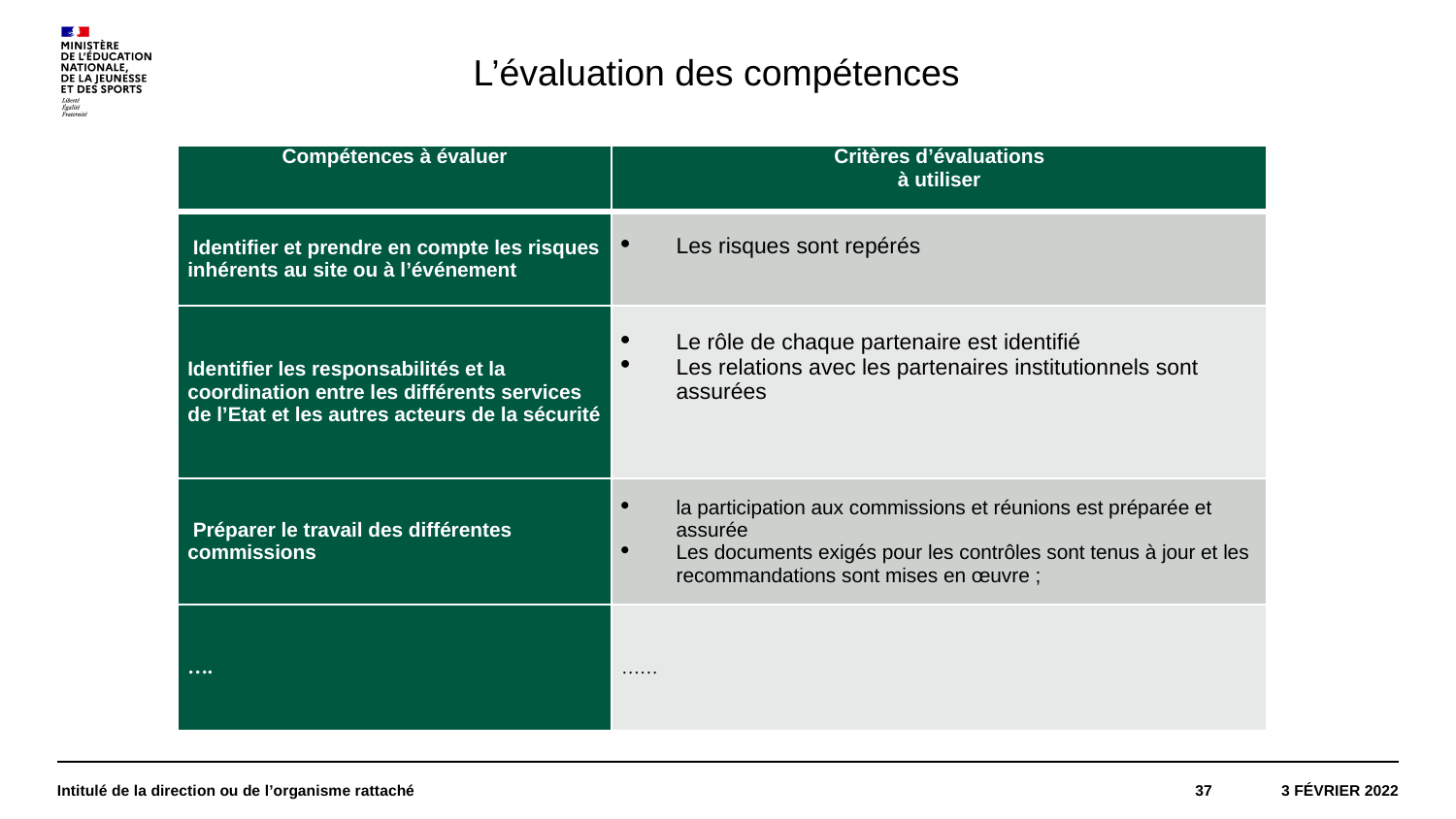

L’évaluation des compétences
| Compétences à évaluer | Critères d’évaluations à utiliser |
| --- | --- |
| Identifier et prendre en compte les risques inhérents au site ou à l’événement | Les risques sont repérés |
| Identifier les responsabilités et la coordination entre les différents services de l’Etat et les autres acteurs de la sécurité | Le rôle de chaque partenaire est identifié Les relations avec les partenaires institutionnels sont assurées |
| Préparer le travail des différentes commissions | la participation aux commissions et réunions est préparée et assurée Les documents exigés pour les contrôles sont tenus à jour et les recommandations sont mises en œuvre ; |
| …. | …… |
Intitulé de la direction ou de l’organisme rattaché
37
3 février 2022